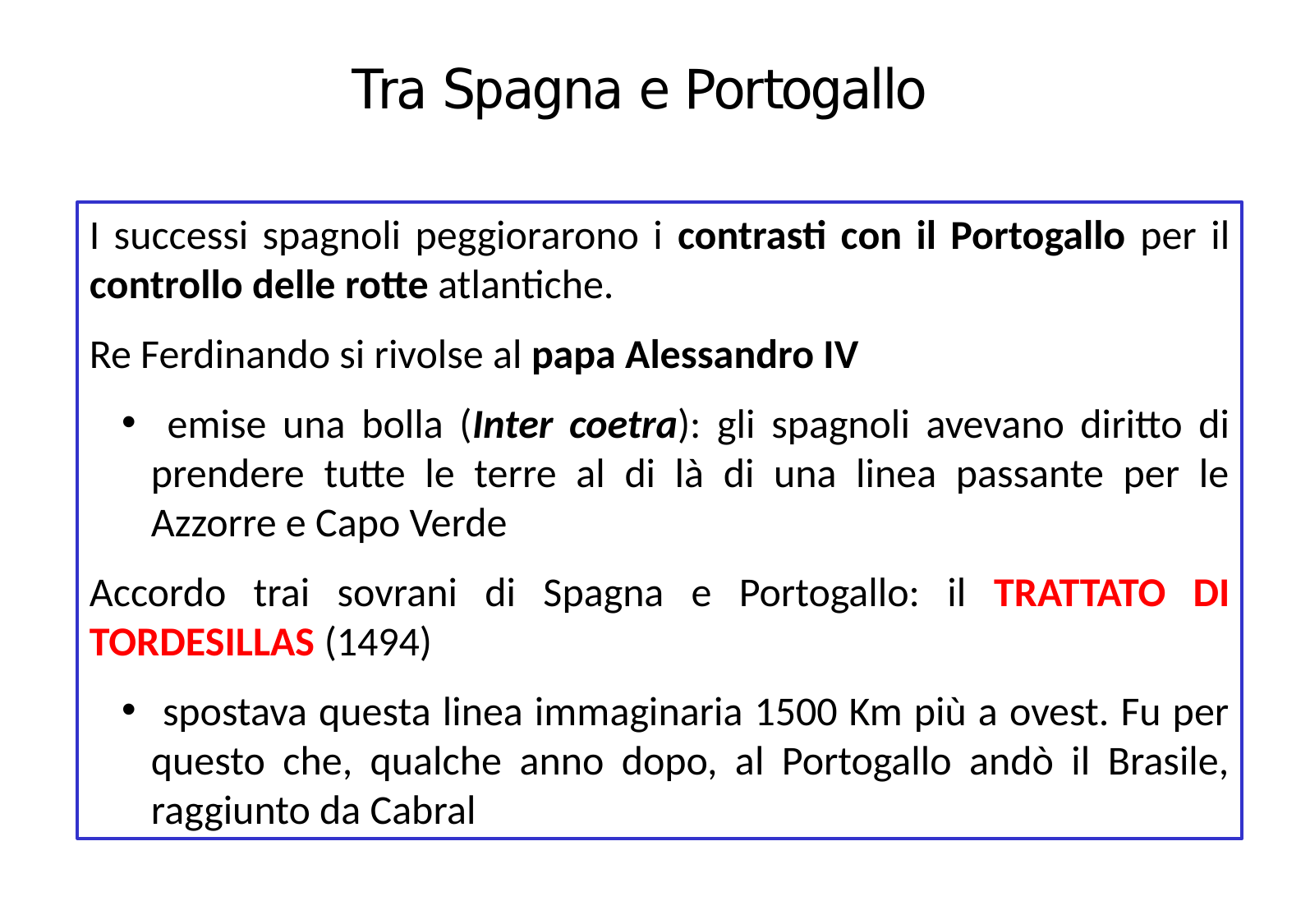

Tra Spagna e Portogallo
I successi spagnoli peggiorarono i contrasti con il Portogallo per il controllo delle rotte atlantiche.
Re Ferdinando si rivolse al papa Alessandro IV
 emise una bolla (Inter coetra): gli spagnoli avevano diritto di prendere tutte le terre al di là di una linea passante per le Azzorre e Capo Verde
Accordo trai sovrani di Spagna e Portogallo: il TRATTATO DI TORDESILLAS (1494)
 spostava questa linea immaginaria 1500 Km più a ovest. Fu per questo che, qualche anno dopo, al Portogallo andò il Brasile, raggiunto da Cabral